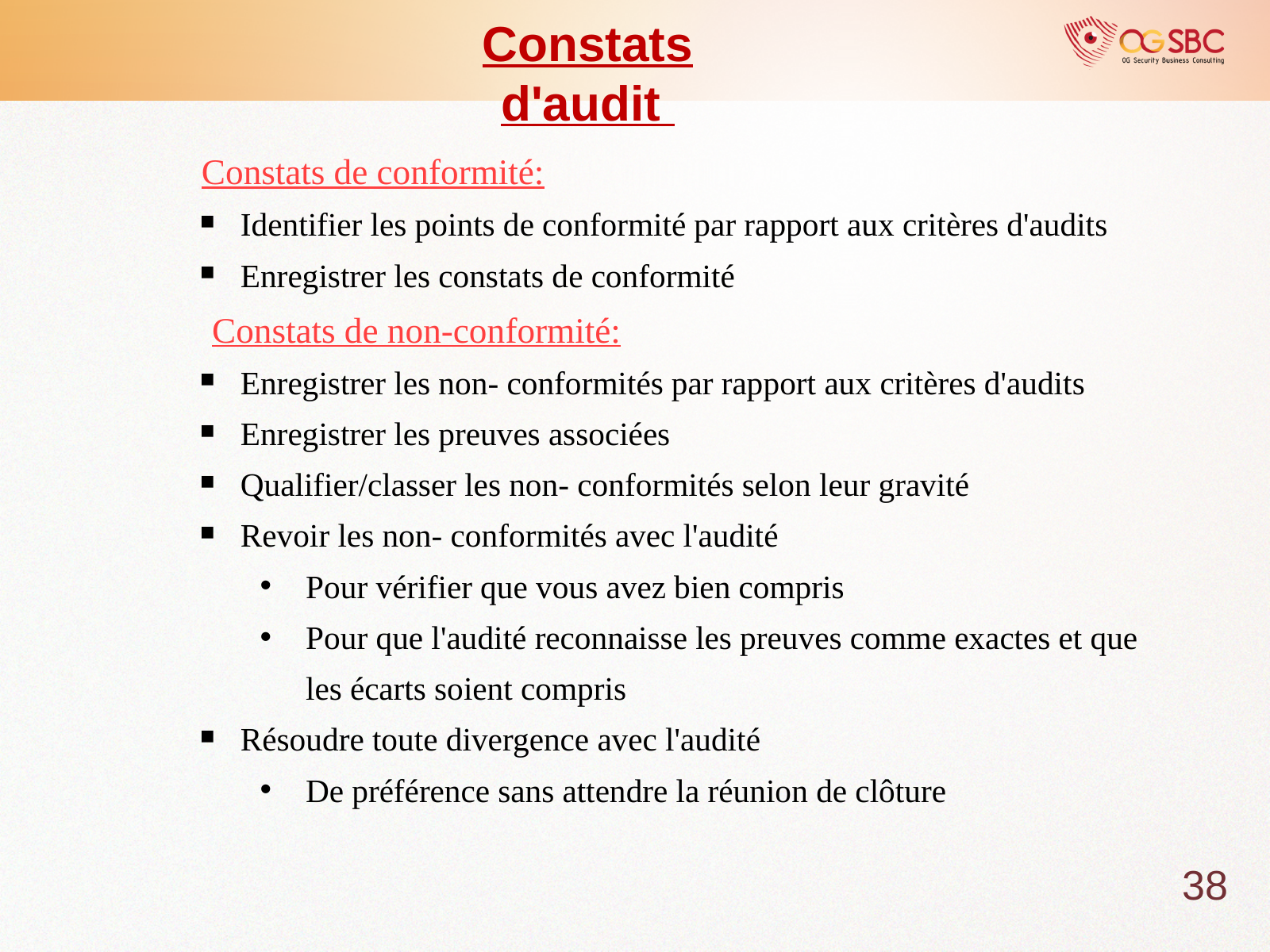

Constats d'audit

              Constats de conformité:
Identifier les points de conformité par rapport aux critères d'audits
Enregistrer les constats de conformité
Constats de non-conformité:
Enregistrer les non- conformités par rapport aux critères d'audits
Enregistrer les preuves associées
Qualifier/classer les non- conformités selon leur gravité
Revoir les non- conformités avec l'audité
Pour vérifier que vous avez bien compris
Pour que l'audité reconnaisse les preuves comme exactes et que les écarts soient compris
Résoudre toute divergence avec l'audité
De préférence sans attendre la réunion de clôture
38